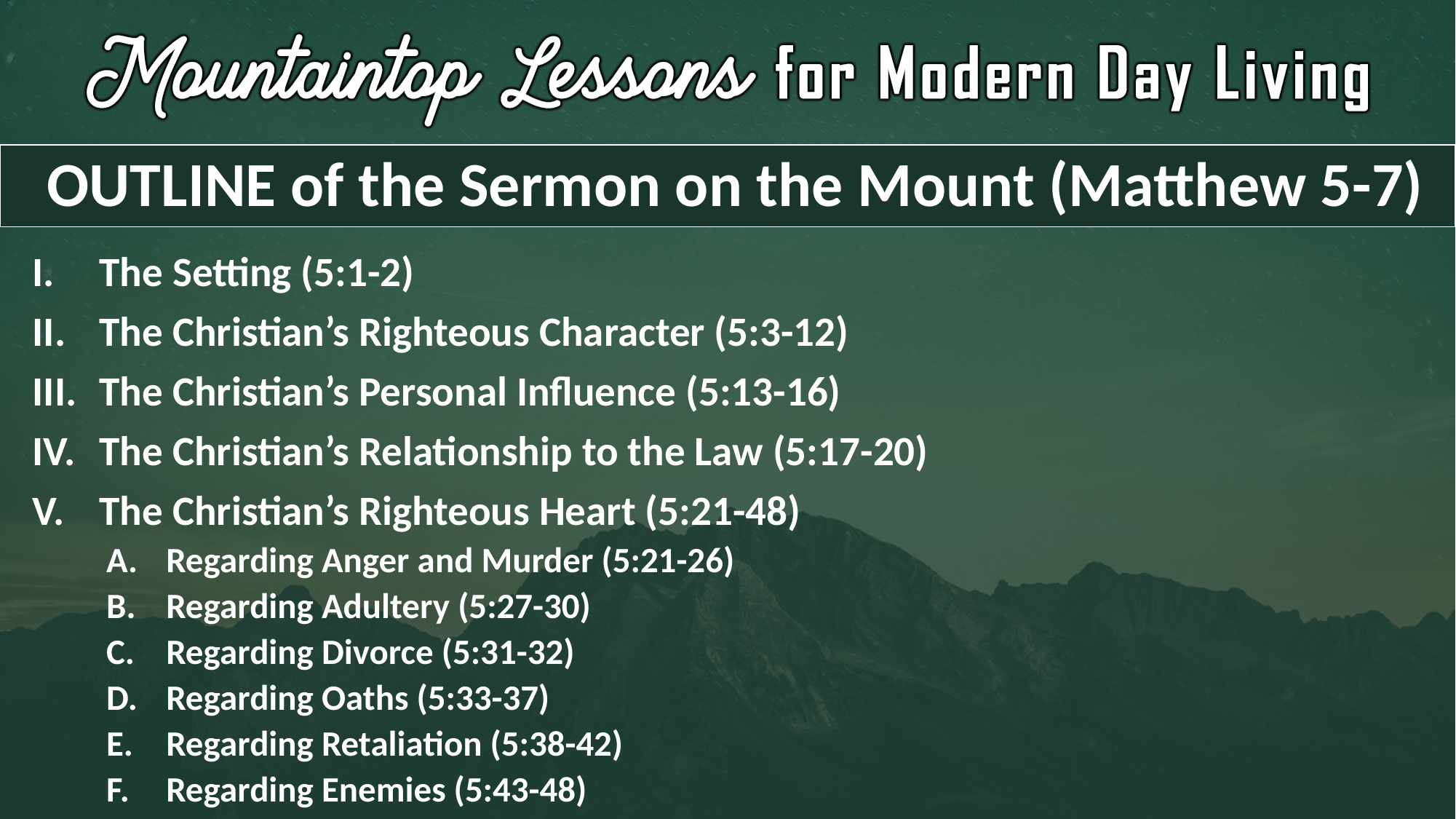

# OUTLINE of the Sermon on the Mount (Matthew 5-7)
The Setting (5:1-2)
The Christian’s Righteous Character (5:3-12)
The Christian’s Personal Influence (5:13-16)
The Christian’s Relationship to the Law (5:17-20)
The Christian’s Righteous Heart (5:21-48)
Regarding Anger and Murder (5:21-26)
Regarding Adultery (5:27-30)
Regarding Divorce (5:31-32)
Regarding Oaths (5:33-37)
Regarding Retaliation (5:38-42)
Regarding Enemies (5:43-48)